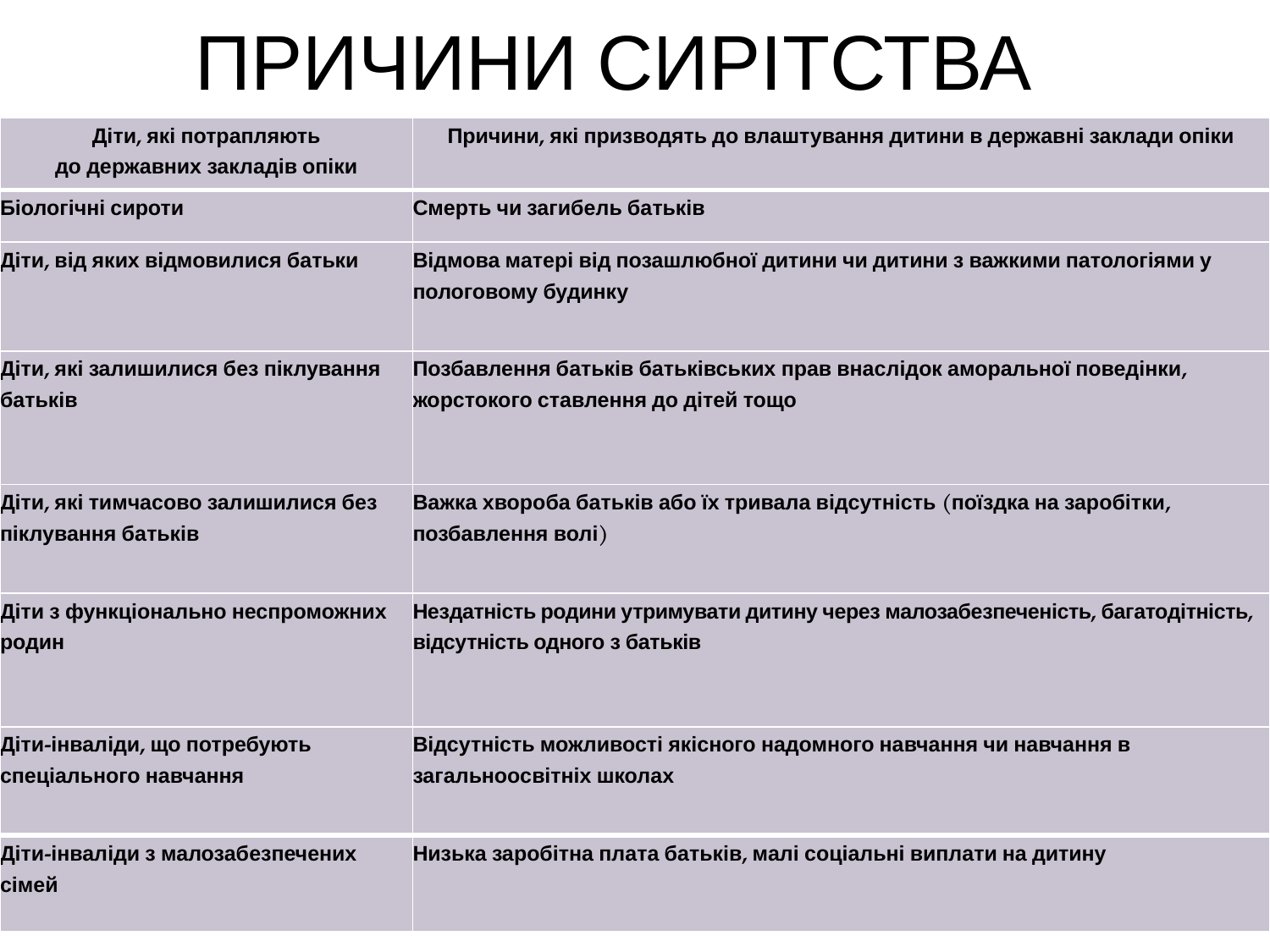

# Причини сирітства
| Діти, які потрапляють до державних закладів опіки | Причини, які призводять до влаштування дитини в державні заклади опіки |
| --- | --- |
| Біологічні сироти | Смерть чи загибель батьків |
| Діти, від яких відмовилися батьки | Відмова матері від позашлюбної дитини чи дитини з важкими патологіями у пологовому будинку |
| Діти, які залишилися без піклування батьків | Позбавлення батьків батьківських прав внаслідок аморальної поведінки, жорстокого ставлення до дітей тощо |
| Діти, які тимчасово залишилися без піклування батьків | Важка хвороба батьків або їх тривала відсутність (поїздка на заробітки, позбавлення волі) |
| Діти з функціонально неспроможних родин | Нездатність родини утримувати дитину через малозабезпеченість, багатодітність, відсутність одного з батьків |
| Діти-інваліди, що потребують спеціального навчання | Відсутність можливості якісного надомного навчання чи навчання в загальноосвітніх школах |
| Діти-інваліди з малозабезпечених сімей | Низька заробітна плата батьків, малі соціальні виплати на дитину |